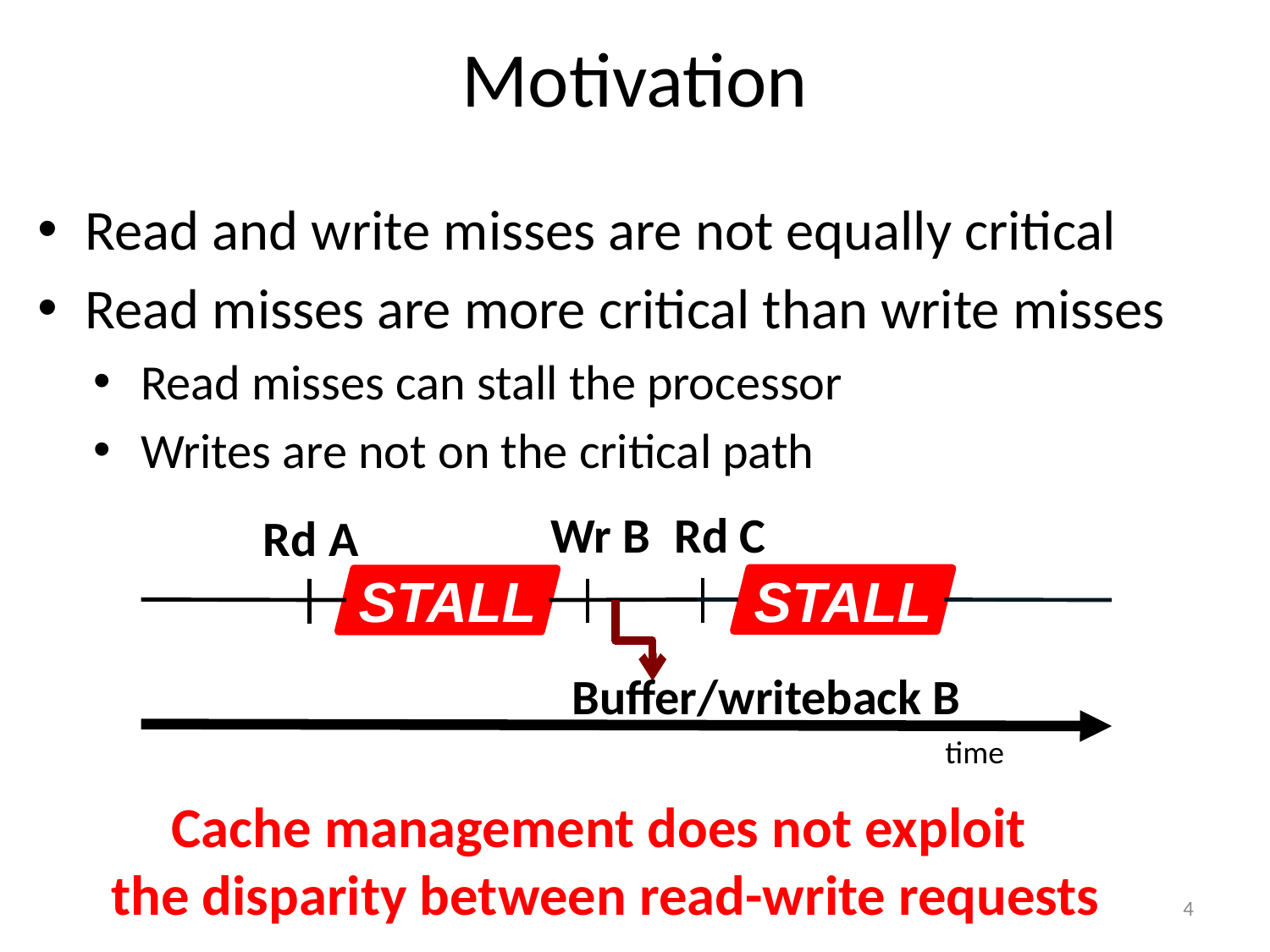

# Motivation
Read and write misses are not equally critical
Read misses are more critical than write misses
Read misses can stall the processor
Writes are not on the critical path
Rd C
Wr B
Rd A
STALL
STALL
Buffer/writeback B
time
Cache management does not exploit
the disparity between read-write requests
4